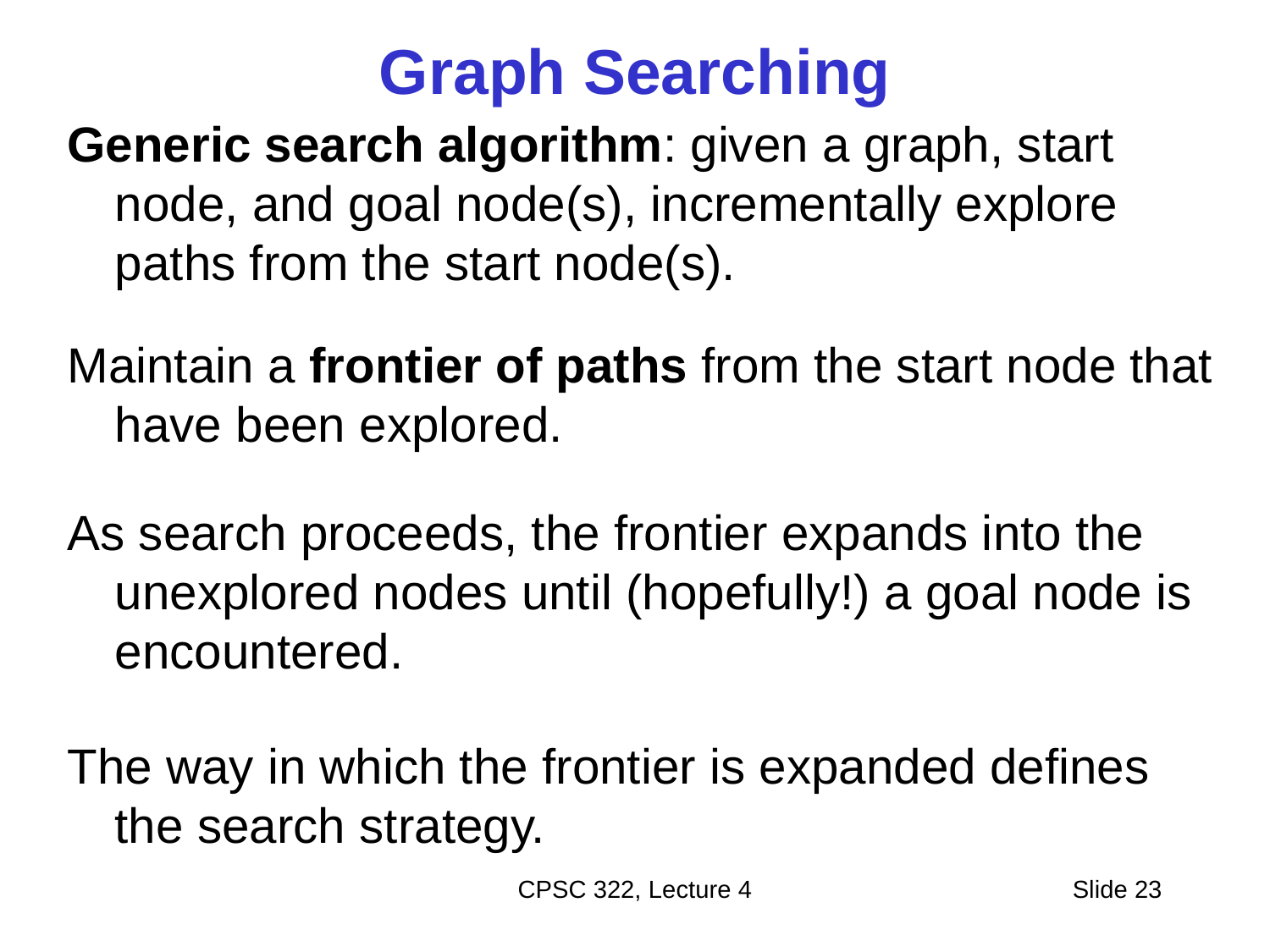

# Graph Searching
Generic search algorithm: given a graph, start node, and goal node(s), incrementally explore paths from the start node(s).

Maintain a frontier of paths from the start node that have been explored.

As search proceeds, the frontier expands into the unexplored nodes until (hopefully!) a goal node is encountered.

The way in which the frontier is expanded defines the search strategy.

CPSC 322, Lecture 4
Slide 23